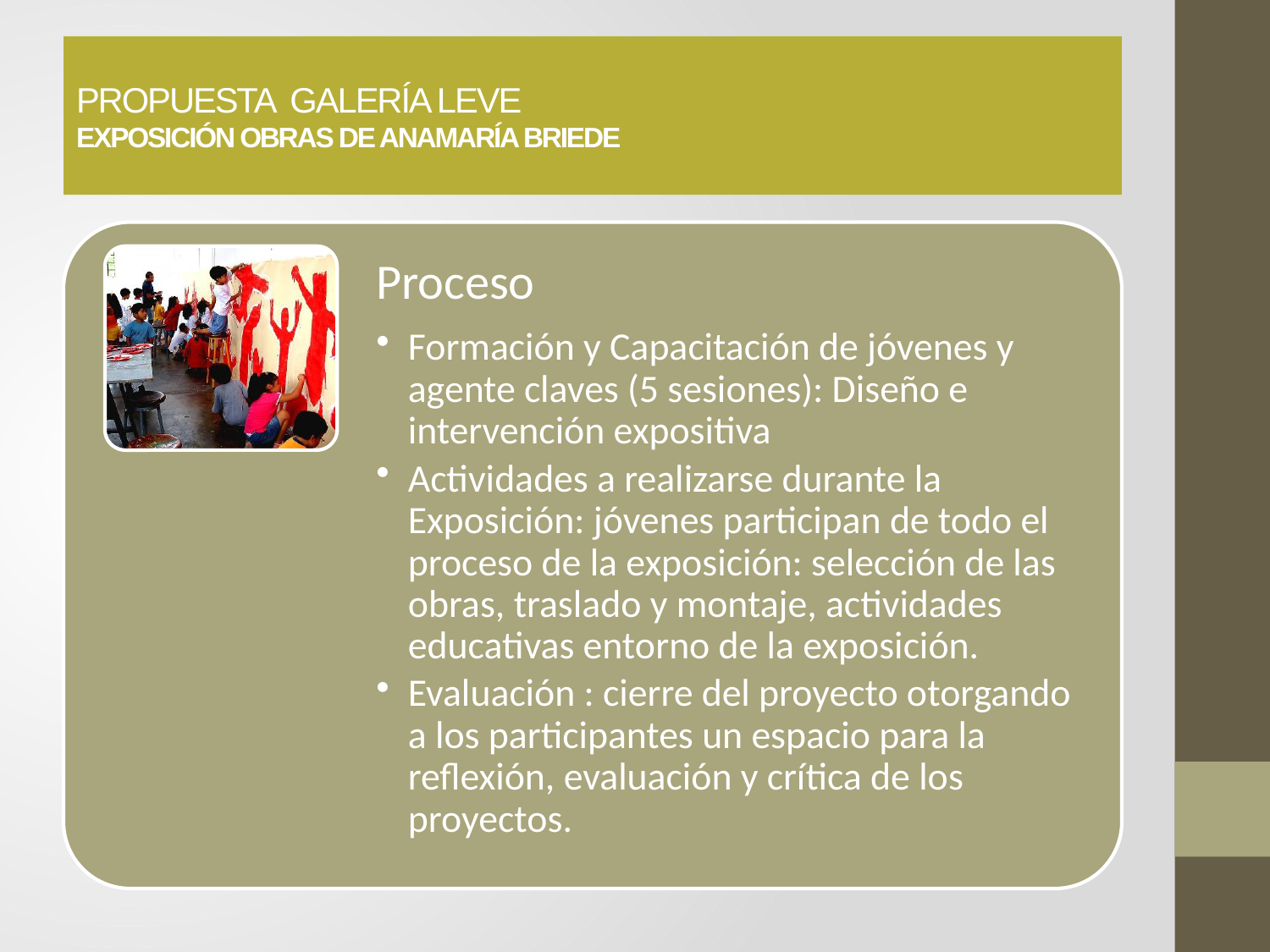

PROPUESTA  GALERÍA LEVE
EXPOSICIÓN OBRAS DE ANAMARÍA BRIEDE
#
Proceso
Formación y Capacitación de jóvenes y agente claves (5 sesiones): Diseño e intervención expositiva
Actividades a realizarse durante la Exposición: jóvenes participan de todo el proceso de la exposición: selección de las obras, traslado y montaje, actividades educativas entorno de la exposición.
Evaluación : cierre del proyecto otorgando a los participantes un espacio para la reflexión, evaluación y crítica de los proyectos.